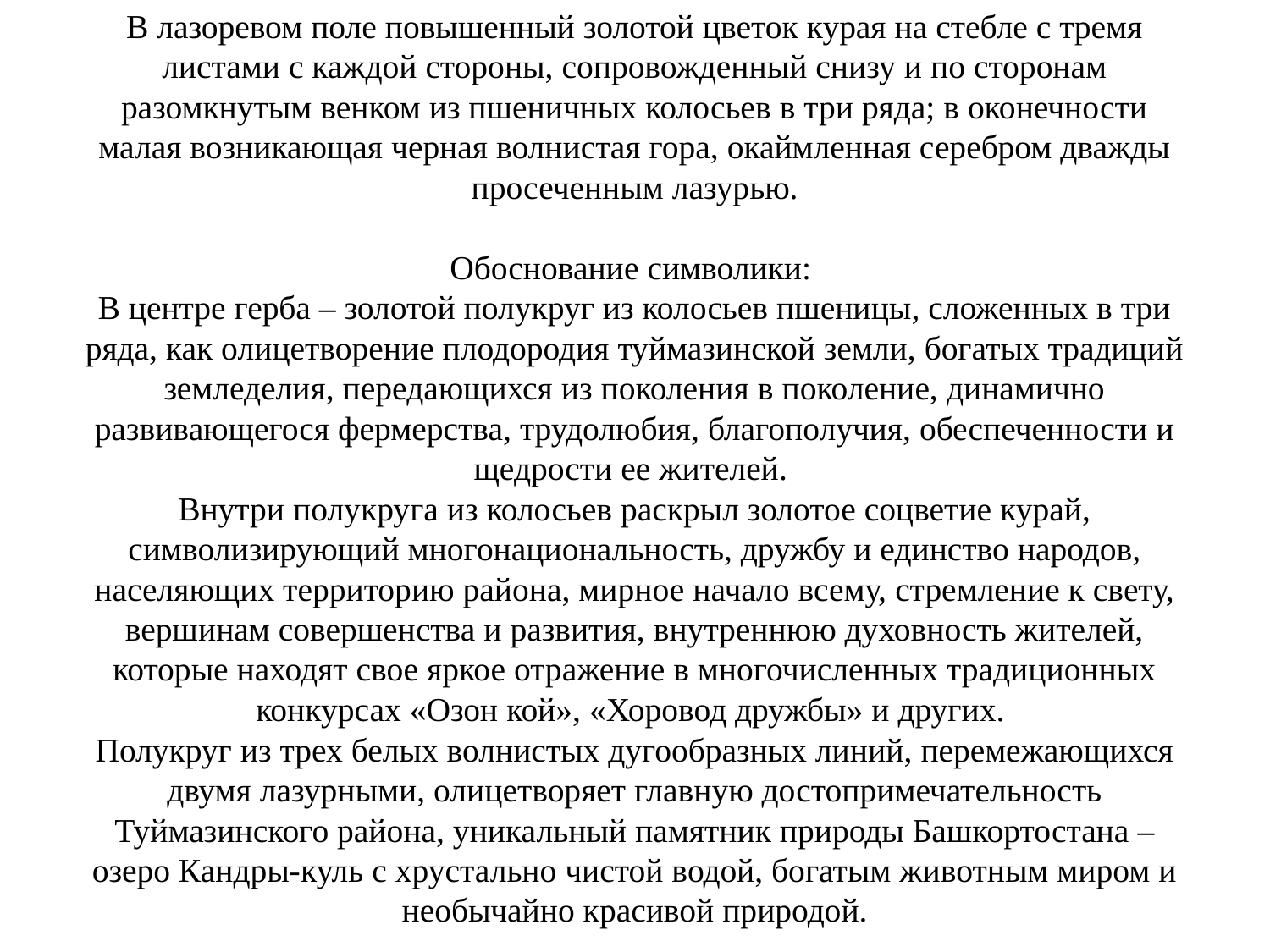

# В лазоревом поле повышенный золотой цветок курая на стебле с тремя листами с каждой стороны, сопровожденный снизу и по сторонам разомкнутым венком из пшеничных колосьев в три ряда; в оконечности малая возникающая черная волнистая гора, окаймленная серебром дважды просеченным лазурью. Обоснование символики:  В центре герба – золотой полукруг из колосьев пшеницы, сложенных в три ряда, как олицетворение плодородия туймазинской земли, богатых традиций земледелия, передающихся из поколения в поколение, динамично развивающегося фермерства, трудолюбия, благополучия, обеспеченности и щедрости ее жителей.  Внутри полукруга из колосьев раскрыл золотое соцветие курай, символизирующий многонациональность, дружбу и единство народов, населяющих территорию района, мирное начало всему, стремление к свету, вершинам совершенства и развития, внутреннюю духовность жителей, которые находят свое яркое отражение в многочисленных традиционных конкурсах «Озон кой», «Хоровод дружбы» и других.  Полукруг из трех белых волнистых дугообразных линий, перемежающихся двумя лазурными, олицетворяет главную достопримечательность Туймазинского района, уникальный памятник природы Башкортостана – озеро Кандры-куль с хрустально чистой водой, богатым животным миром и необычайно красивой природой.